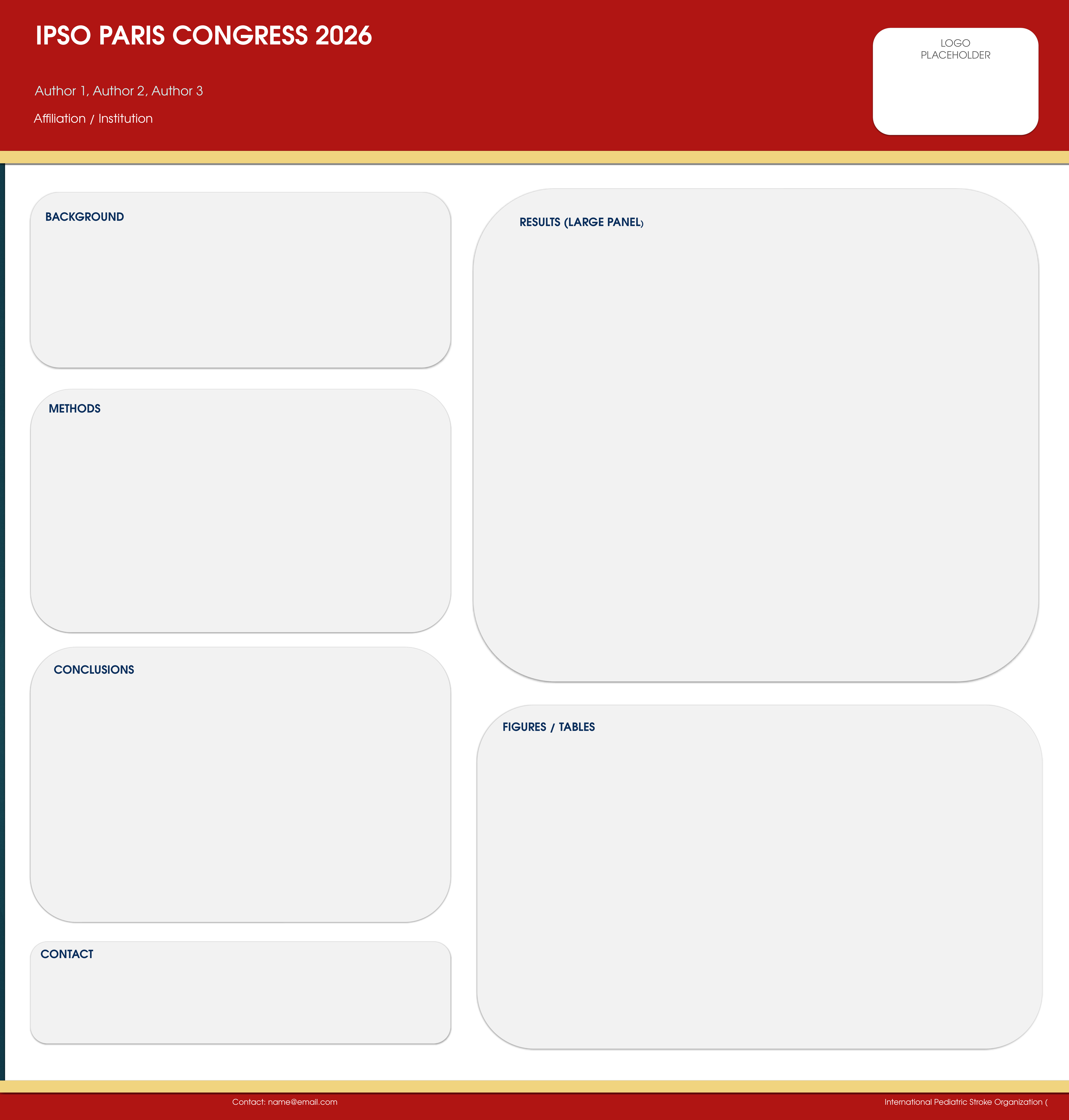

IPSO PARIS CONGRESS 2026

LOGO
PLACEHOLDER

Author 1, Author 2, Author 3
Affiliation / Institution

BACKGROUND
RESULTS (LARGE PANEL)

METHODS

CONCLUSIONS

FIGURES / TABLES

CONTACT

Contact: name@email.com
International Pediatric Stroke Organization (